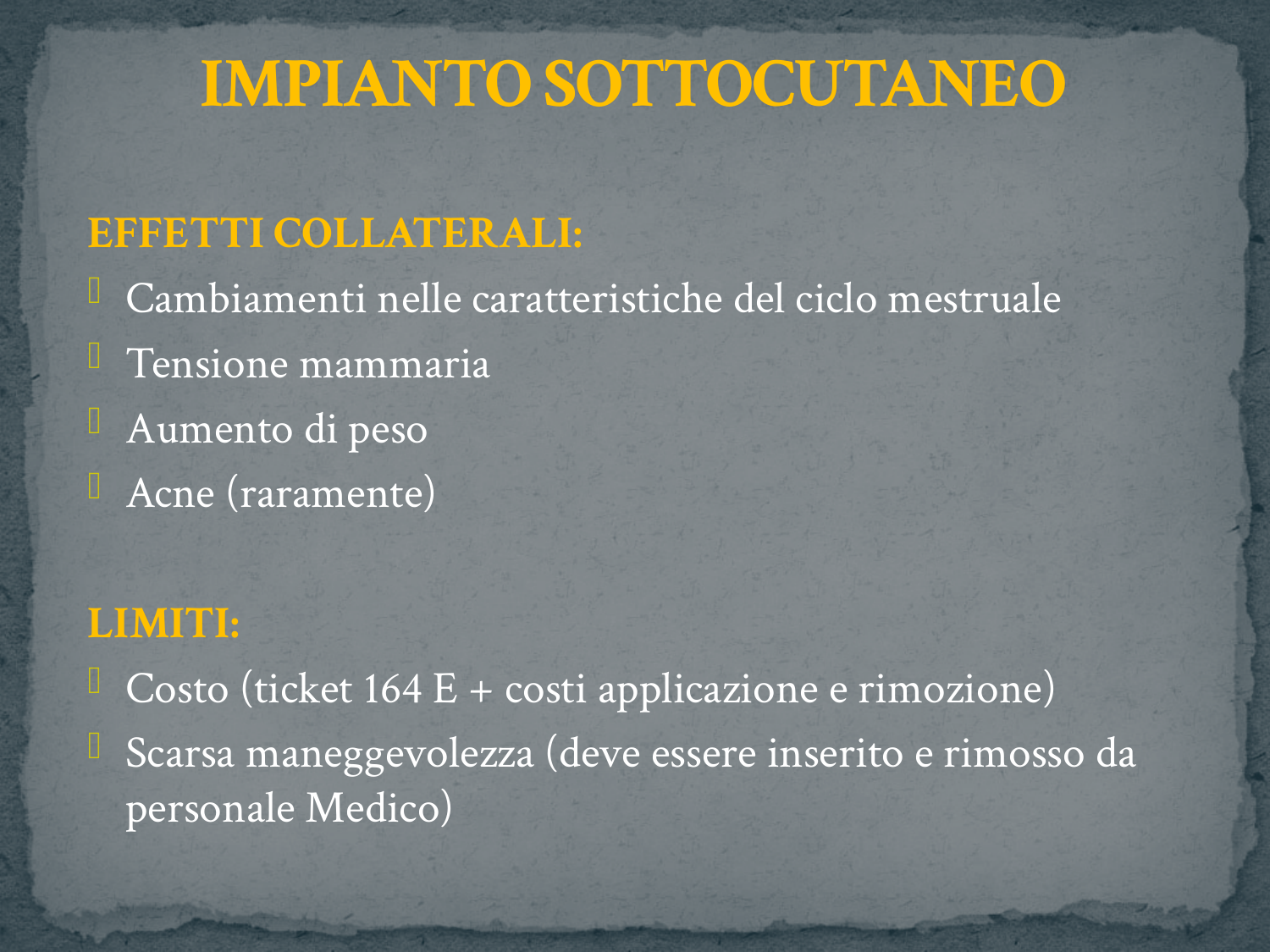

# IMPIANTO SOTTOCUTANEO
EFFETTI COLLATERALI:
Cambiamenti nelle caratteristiche del ciclo mestruale
Tensione mammaria
Aumento di peso
Acne (raramente)

LIMITI:
Costo (ticket 164 E + costi applicazione e rimozione)
Scarsa maneggevolezza (deve essere inserito e rimosso da personale Medico)